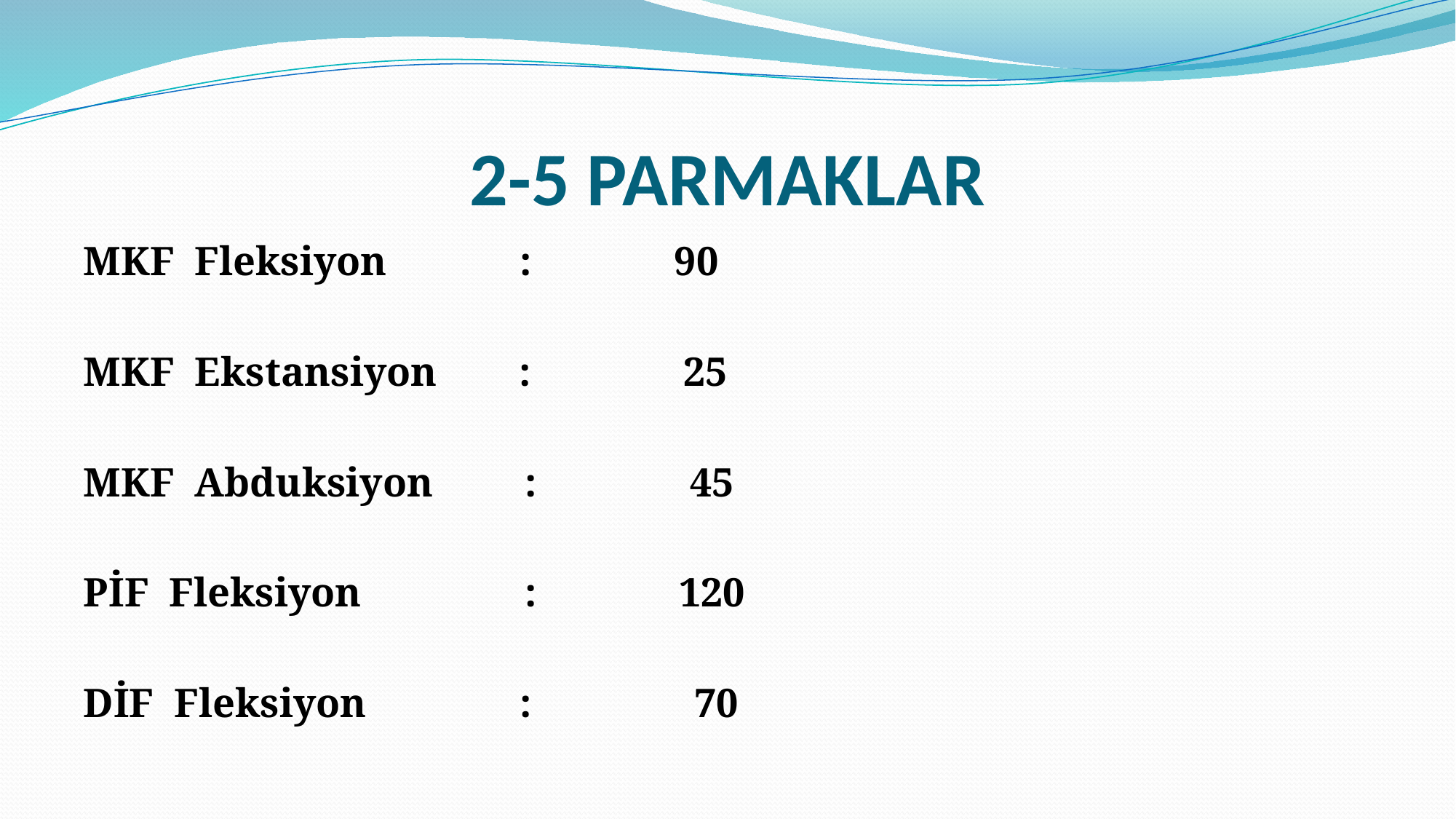

# 2-5 PARMAKLAR
MKF  Fleksiyon             :              90

MKF  Ekstansiyon        :               25

MKF  Abduksiyon         :               45

PİF  Fleksiyon                :              120

DİF  Fleksiyon               :                70